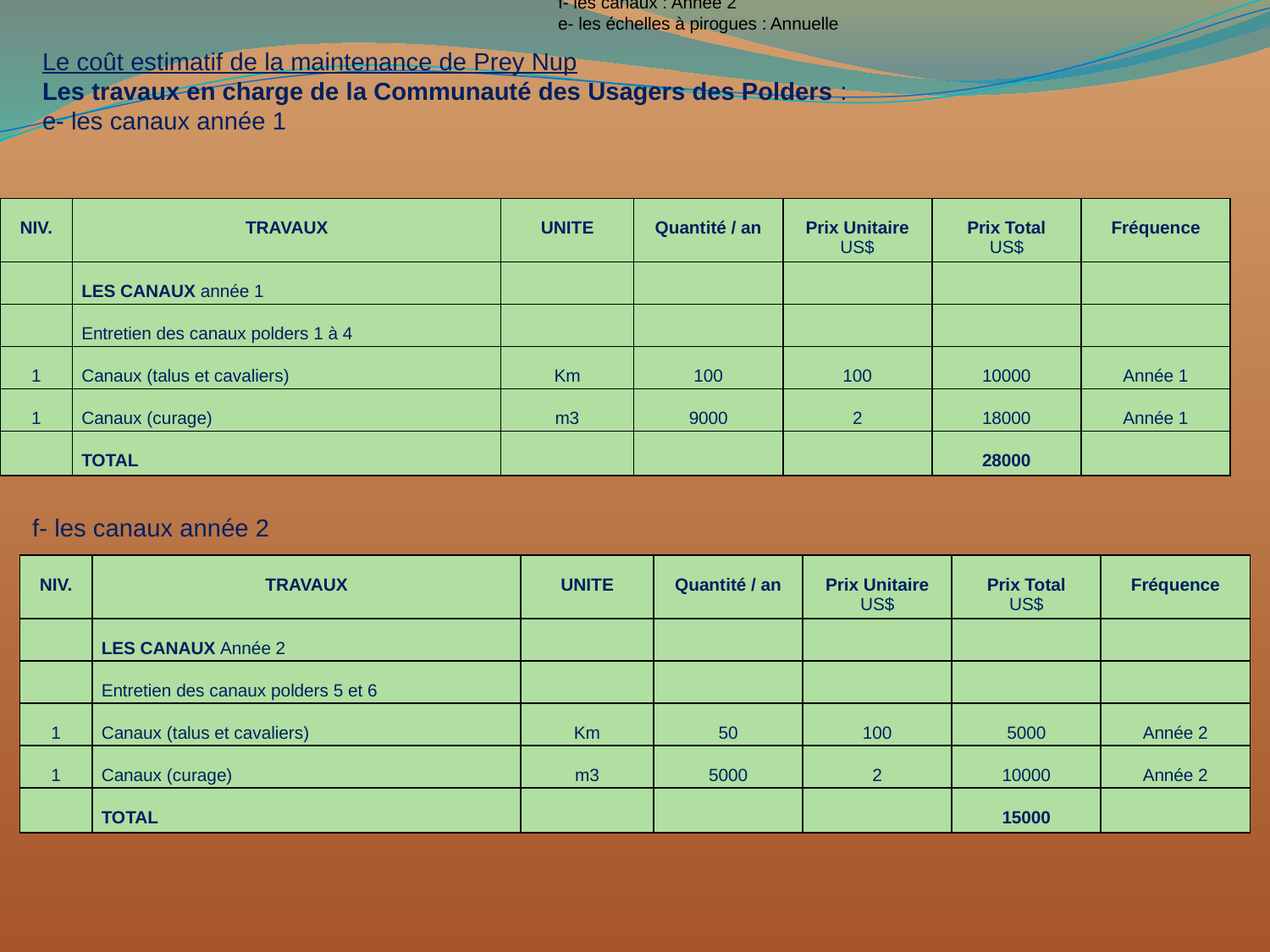

f- les canaux : Année 2
	e- les échelles à pirogues : Annuelle

Le coût estimatif de la maintenance de Prey Nup
Les travaux en charge de la Communauté des Usagers des Polders :
e- les canaux année 1
| NIV. | TRAVAUX | UNITE | Quantité / an | Prix Unitaire US$ | Prix Total US$ | Fréquence |
| --- | --- | --- | --- | --- | --- | --- |
|  | LES CANAUX année 1 |  |  |  |  |  |
|  | Entretien des canaux polders 1 à 4 |  |  |  |  |  |
| 1 | Canaux (talus et cavaliers) | Km | 100 | 100 | 10000 | Année 1 |
| 1 | Canaux (curage) | m3 | 9000 | 2 | 18000 | Année 1 |
|  | TOTAL |  |  |  | 28000 |  |
f- les canaux année 2
| NIV. | TRAVAUX | UNITE | Quantité / an | Prix Unitaire US$ | Prix Total US$ | Fréquence |
| --- | --- | --- | --- | --- | --- | --- |
|  | LES CANAUX Année 2 |  |  |  |  |  |
|  | Entretien des canaux polders 5 et 6 |  |  |  |  |  |
| 1 | Canaux (talus et cavaliers) | Km | 50 | 100 | 5000 | Année 2 |
| 1 | Canaux (curage) | m3 | 5000 | 2 | 10000 | Année 2 |
|  | TOTAL |  |  |  | 15000 |  |